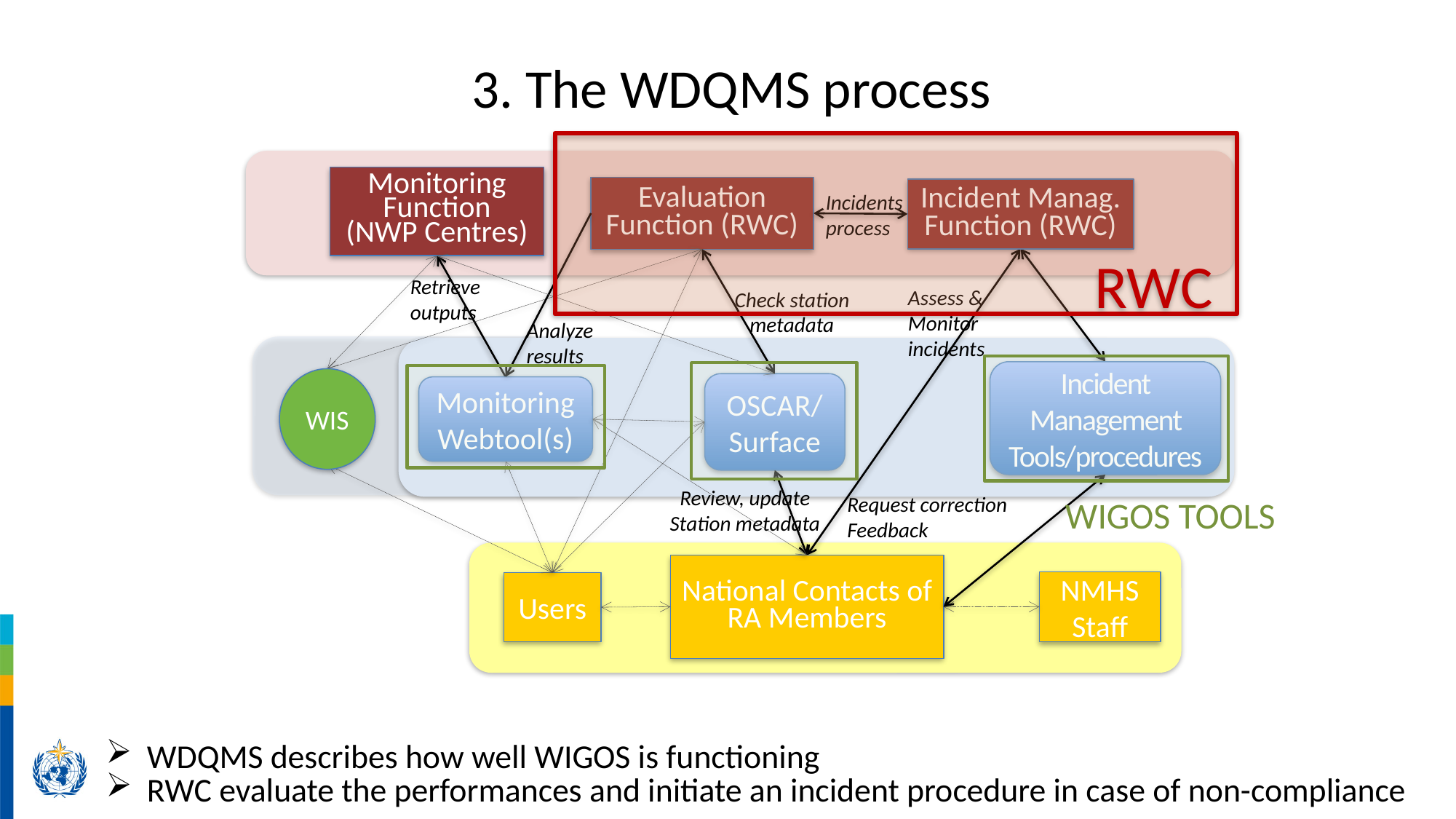

# 3. The WDQMS process

RWC

Monitoring Function
(NWP Centres)
Evaluation Function (RWC)
Incident Manag. Function (RWC)
Incidents
process
Retrieve
outputs
Assess &
Monitor
incidents
Check station
metadata
Analyze
results

Incident Management Tools/procedures

WIS
OSCAR/Surface
Monitoring Webtool(s)
WIGOS TOOLS
Review, update
Station metadata
Request correction
Feedback

National Contacts of RA Members
NMHS Staff
Users
WDQMS describes how well WIGOS is functioning
RWC evaluate the performances and initiate an incident procedure in case of non-compliance
7